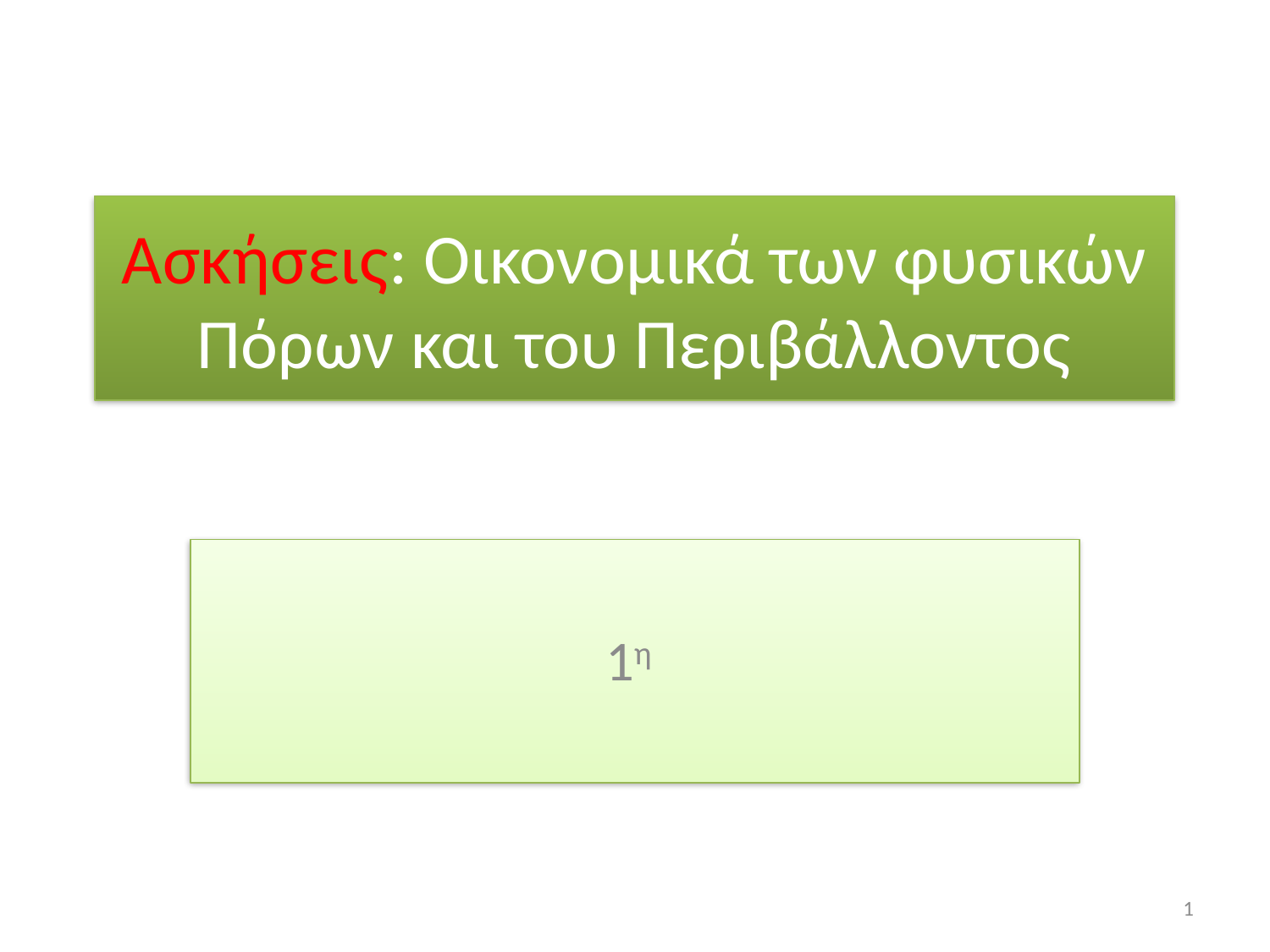

# Ασκήσεις: Οικονομικά των φυσικών Πόρων και του Περιβάλλοντος

1η
1